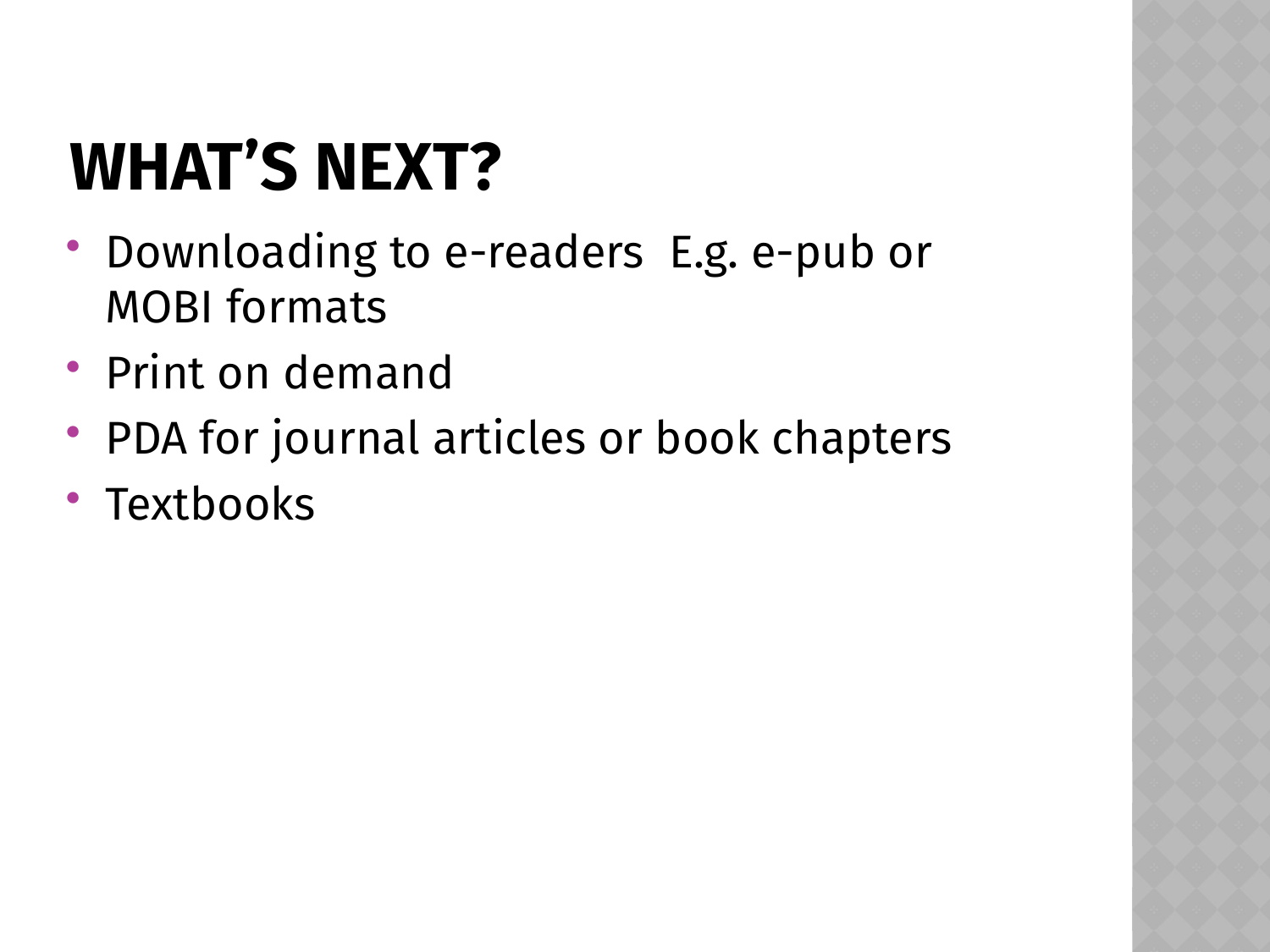

# What’s next?
Downloading to e-readers  E.g. e-pub or MOBI formats
Print on demand
PDA for journal articles or book chapters
Textbooks